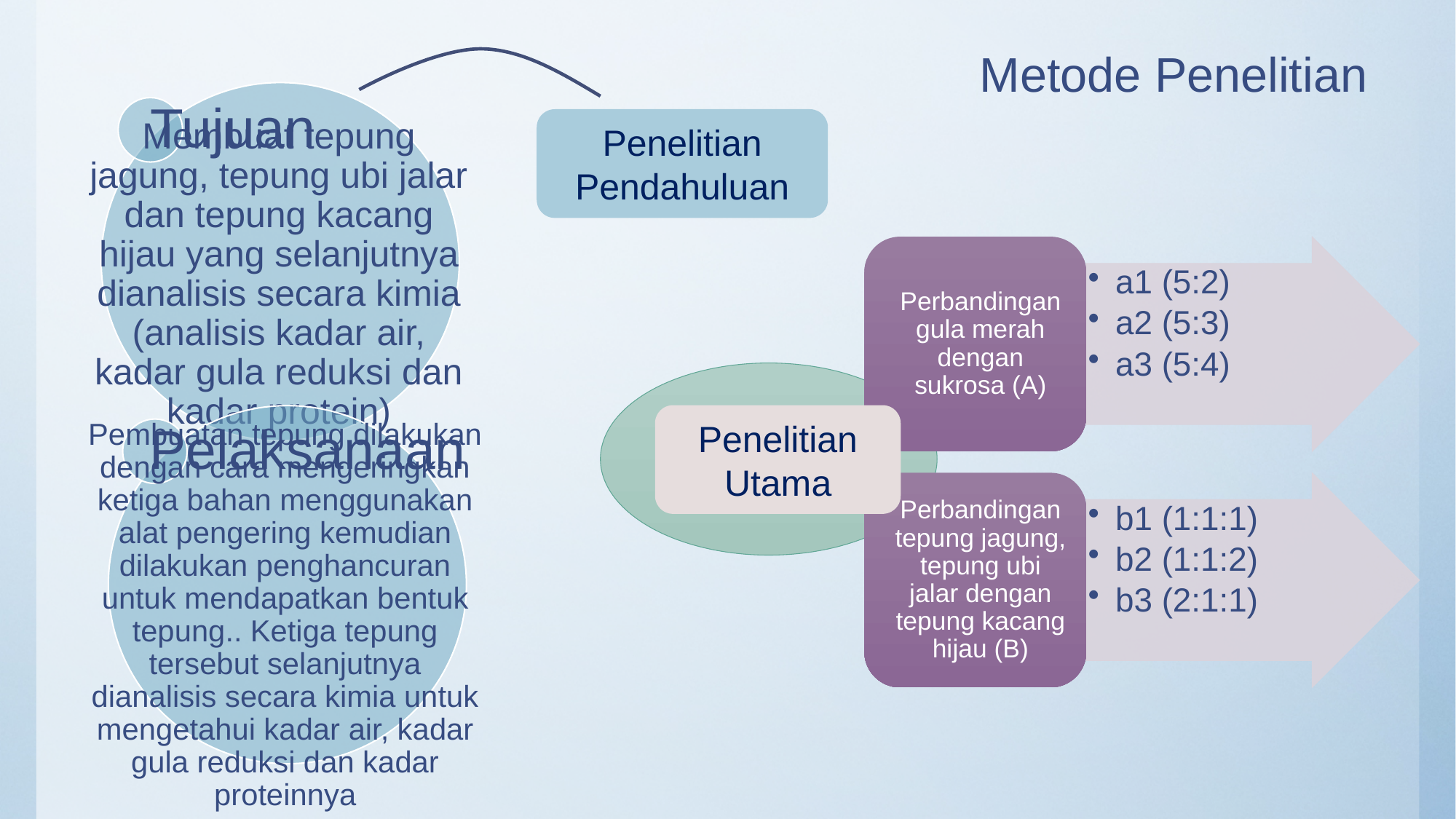

# Metode Penelitian

Tujuan
Membuat tepung jagung, tepung ubi jalar dan tepung kacang hijau yang selanjutnya dianalisis secara kimia (analisis kadar air, kadar gula reduksi dan kadar protein)
Pelaksanaan
Pembuatan tepung dilakukan dengan cara mengeringkan ketiga bahan menggunakan alat pengering kemudian dilakukan penghancuran untuk mendapatkan bentuk tepung.. Ketiga tepung tersebut selanjutnya dianalisis secara kimia untuk mengetahui kadar air, kadar gula reduksi dan kadar proteinnya
Penelitian
Pendahuluan
a1 (5:2)
a2 (5:3)
a3 (5:4)
Perbandingan gula merah dengan sukrosa (A)
b1 (1:1:1)
b2 (1:1:2)
b3 (2:1:1)
Perbandingan tepung jagung, tepung ubi jalar dengan tepung kacang hijau (B)

Penelitian
Utama